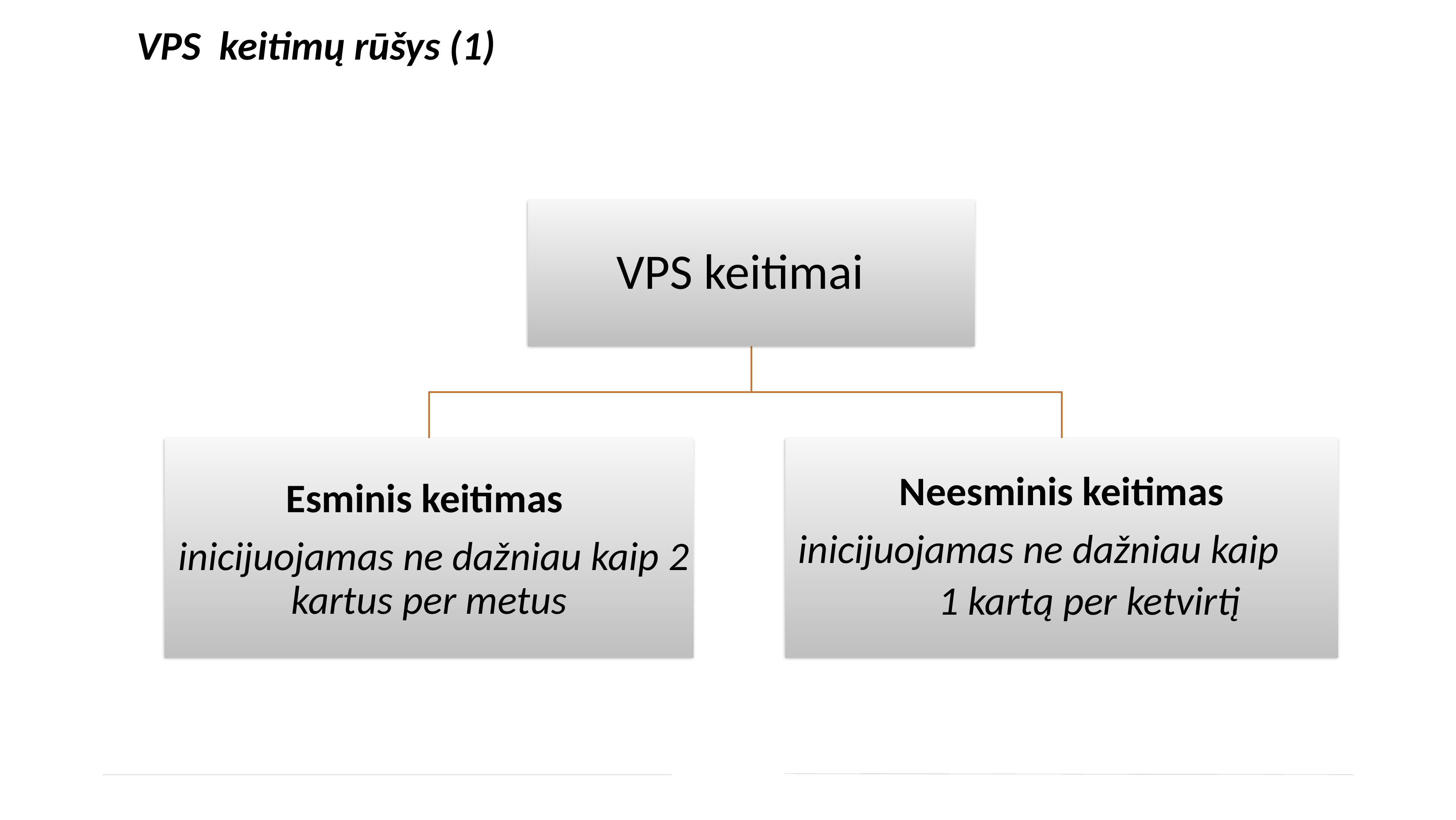

# VPS  keitimų rūšys (1)
VPS keitimai

Esminis keitimas
 inicijuojamas ne dažniau kaip 2 kartus per metus

Neesminis keitimas
 inicijuojamas ne dažniau kaip             1 kartą per ketvirtį​